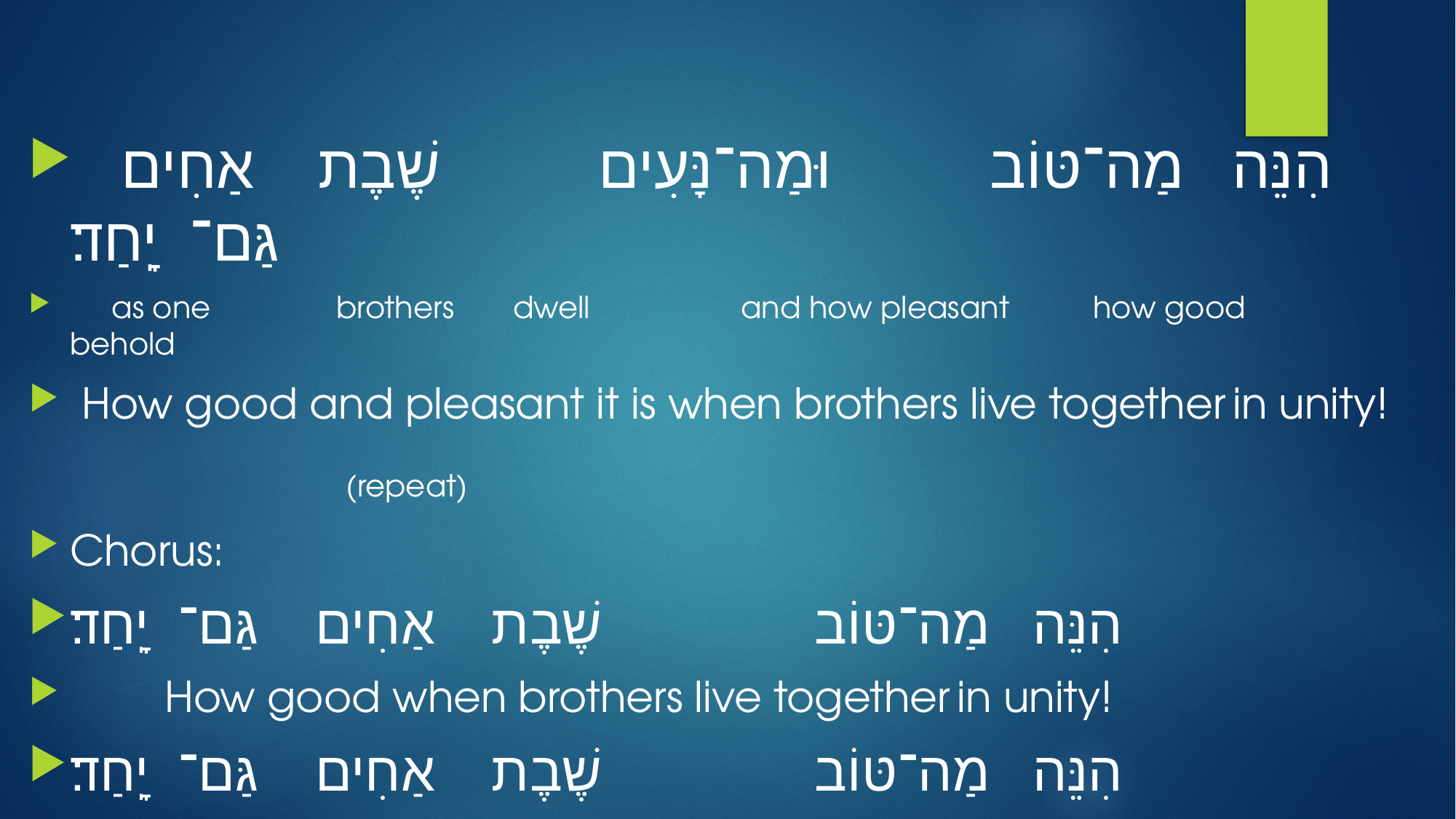

הִנֵּה   מַה־טּוֹב          וּמַה־נָּעִים          שֶׁבֶת    אַחִים    גַּם־  יָֽחַד׃
     as one               brothers       dwell                  and how pleasant          how good       behold
 How good and pleasant it is when brothers live together in unity!
                     (repeat)
Chorus:
הִנֵּה   מַה־טּוֹב               שֶׁבֶת    אַחִים    גַּם־  יָֽחַד׃
        How good when brothers live together in unity!
הִנֵּה   מַה־טּוֹב               שֶׁבֶת    אַחִים    גַּם־  יָֽחַד׃
        How good when brothers live together in unity!